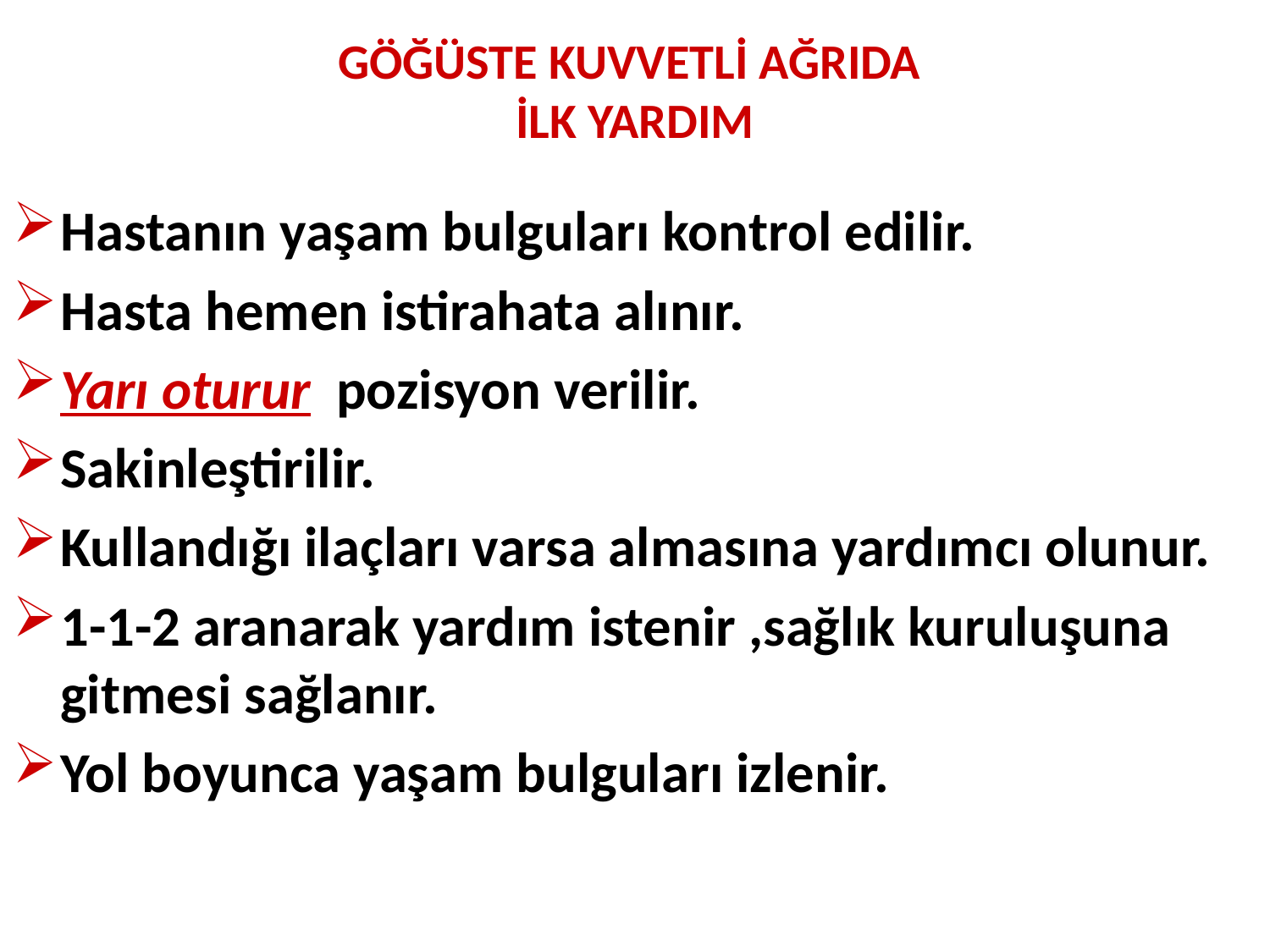

GÖĞÜSTE KUVVETLİ AĞRIDA
İLK YARDIM
Hastanın yaşam bulguları kontrol edilir.
Hasta hemen istirahata alınır.
Yarı oturur  pozisyon verilir.
Sakinleştirilir.
Kullandığı ilaçları varsa almasına yardımcı olunur.
1-1-2 aranarak yardım istenir ,sağlık kuruluşuna gitmesi sağlanır.
Yol boyunca yaşam bulguları izlenir.